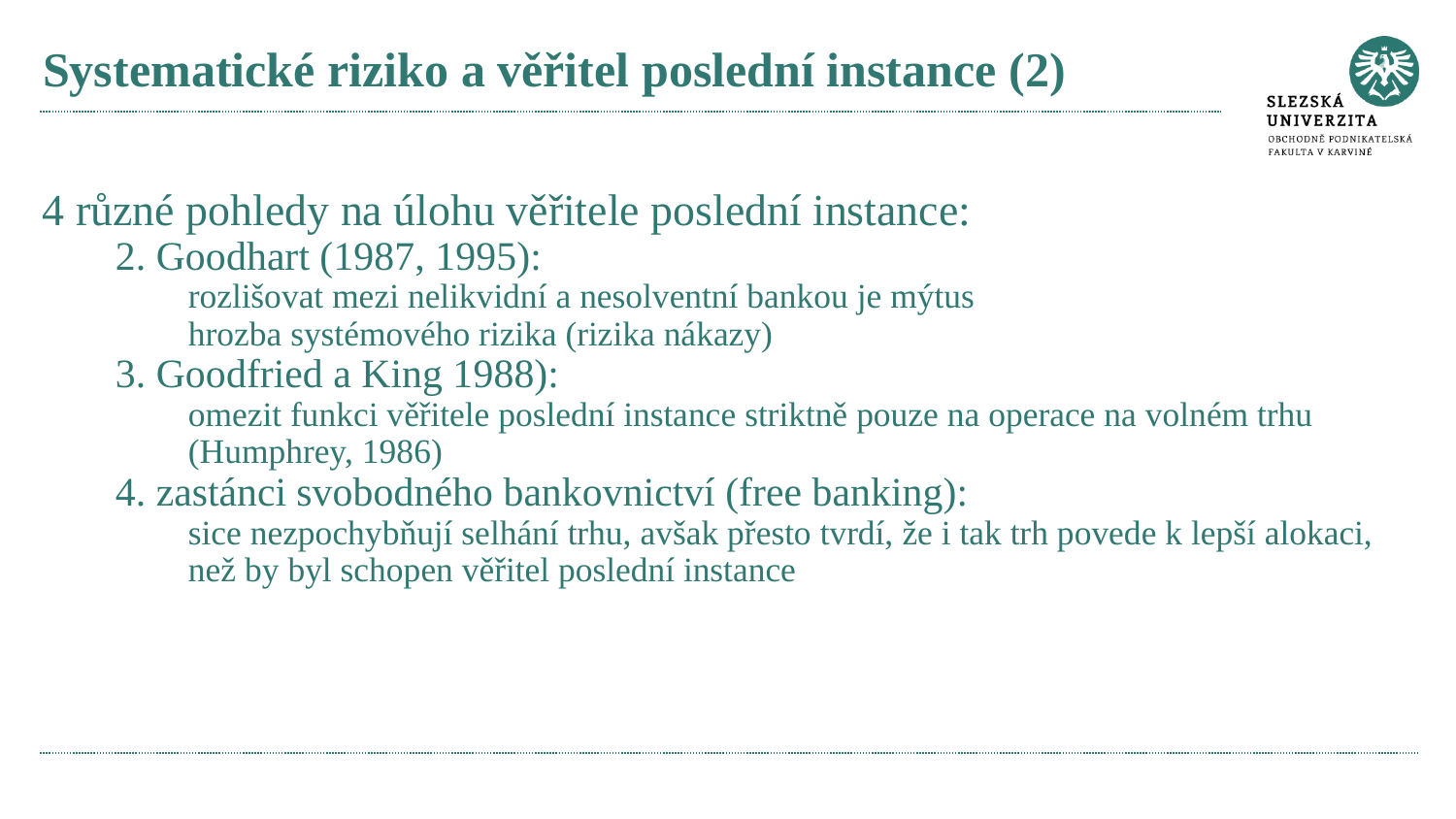

# Systematické riziko a věřitel poslední instance (2)
4 různé pohledy na úlohu věřitele poslední instance:
2. Goodhart (1987, 1995):
rozlišovat mezi nelikvidní a nesolventní bankou je mýtus
hrozba systémového rizika (rizika nákazy)
3. Goodfried a King 1988):
omezit funkci věřitele poslední instance striktně pouze na operace na volném trhu (Humphrey, 1986)
4. zastánci svobodného bankovnictví (free banking):
sice nezpochybňují selhání trhu, avšak přesto tvrdí, že i tak trh povede k lepší alokaci, než by byl schopen věřitel poslední instance